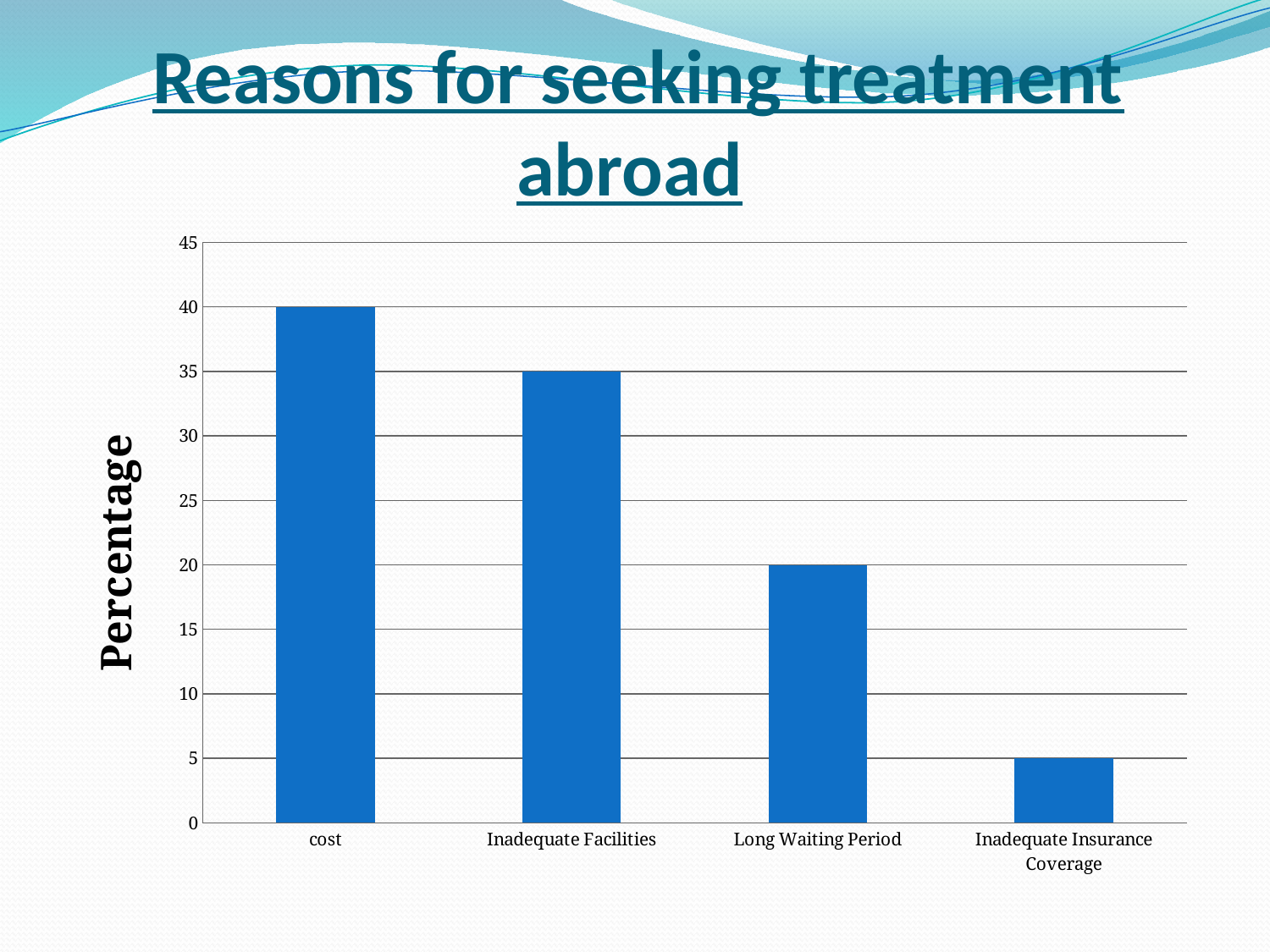

# Reasons for seeking treatment abroad

### Chart

| Category | Percentage |
|---|---|
| cost | 40.0 |
| Inadequate Facilities | 35.0 |
| Long Waiting Period | 20.0 |
| Inadequate Insurance Coverage | 5.0 |